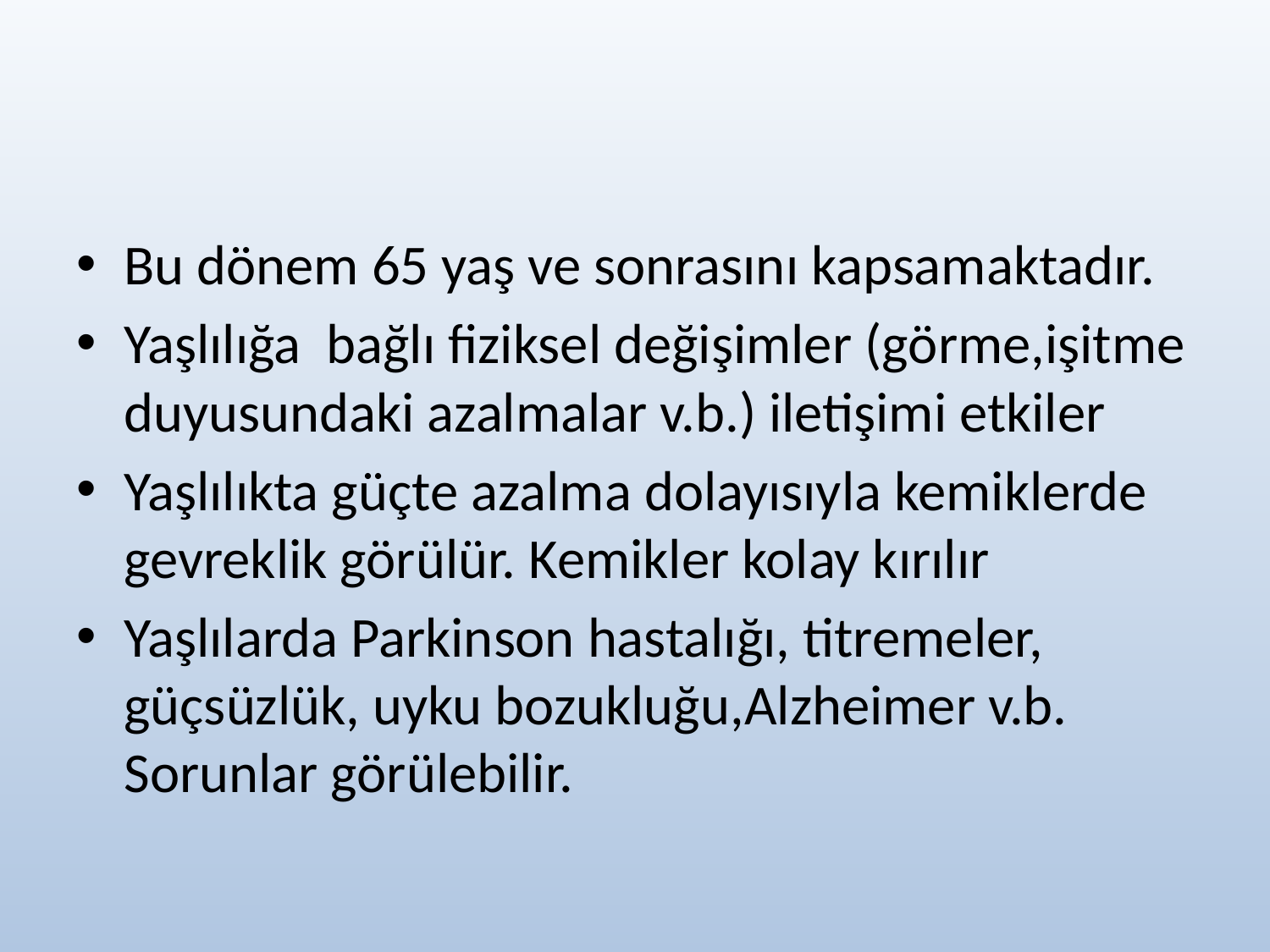

#
Bu dönem 65 yaş ve sonrasını kapsamaktadır.
Yaşlılığa  bağlı fiziksel değişimler (görme,işitme duyusundaki azalmalar v.b.) iletişimi etkiler
Yaşlılıkta güçte azalma dolayısıyla kemiklerde gevreklik görülür. Kemikler kolay kırılır
Yaşlılarda Parkinson hastalığı, titremeler, güçsüzlük, uyku bozukluğu,Alzheimer v.b. Sorunlar görülebilir.